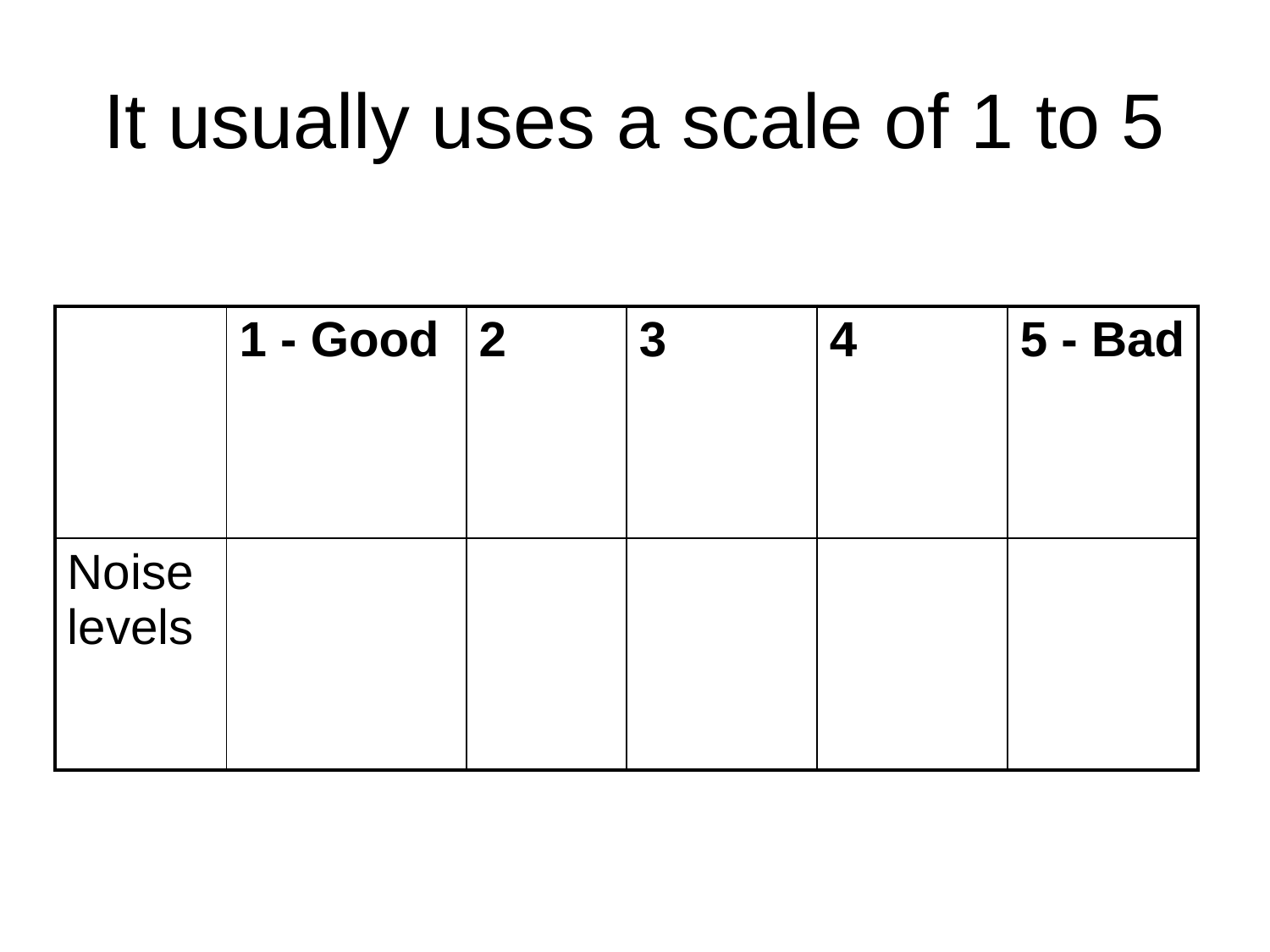

# It usually uses a scale of 1 to 5
|  | 1 - Good | 2 | 3 | 4 | 5 - Bad |
| --- | --- | --- | --- | --- | --- |
| Noise levels |  |  |  |  |  |